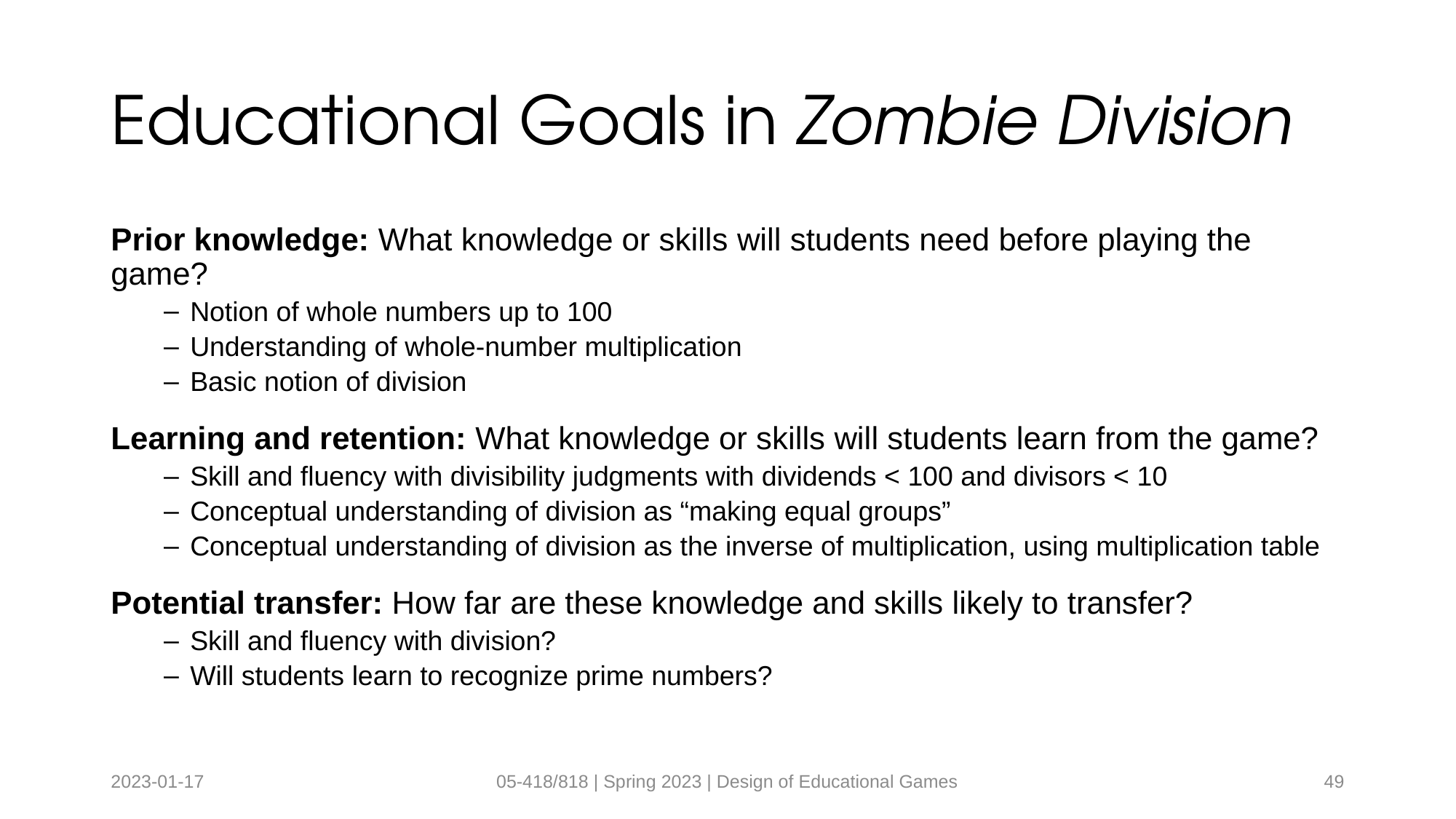

# Educational Goals in Zombie Division
Prior knowledge: What knowledge or skills will students need before playing the game?
Notion of whole numbers up to 100
Understanding of whole-number multiplication
Basic notion of division
Learning and retention: What knowledge or skills will students learn from the game?
Skill and fluency with divisibility judgments with dividends < 100 and divisors < 10
Conceptual understanding of division as “making equal groups”
Conceptual understanding of division as the inverse of multiplication, using multiplication table
Potential transfer: How far are these knowledge and skills likely to transfer?
Skill and fluency with division?
Will students learn to recognize prime numbers?

2023-01-17
05-418/818 | Spring 2023 | Design of Educational Games
49